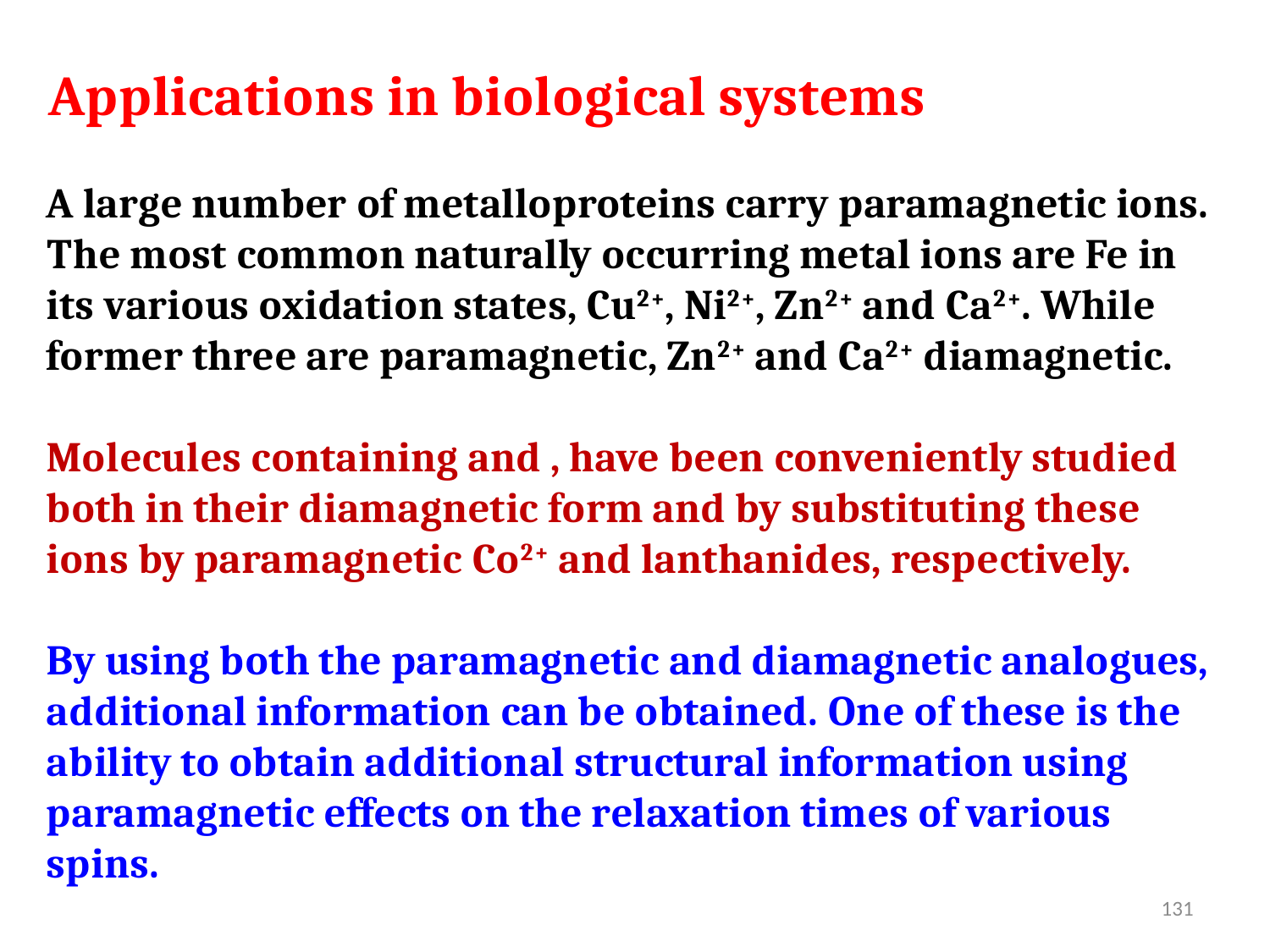

Applications in biological systems
A large number of metalloproteins carry paramagnetic ions. The most common naturally occurring metal ions are Fe in its various oxidation states, Cu2+, Ni2+, Zn2+ and Ca2+. While former three are paramagnetic, Zn2+ and Ca2+ diamagnetic.

Molecules containing and , have been conveniently studied both in their diamagnetic form and by substituting these ions by paramagnetic Co2+ and lanthanides, respectively.

By using both the paramagnetic and diamagnetic analogues, additional information can be obtained. One of these is the ability to obtain additional structural information using paramagnetic effects on the relaxation times of various spins.
131